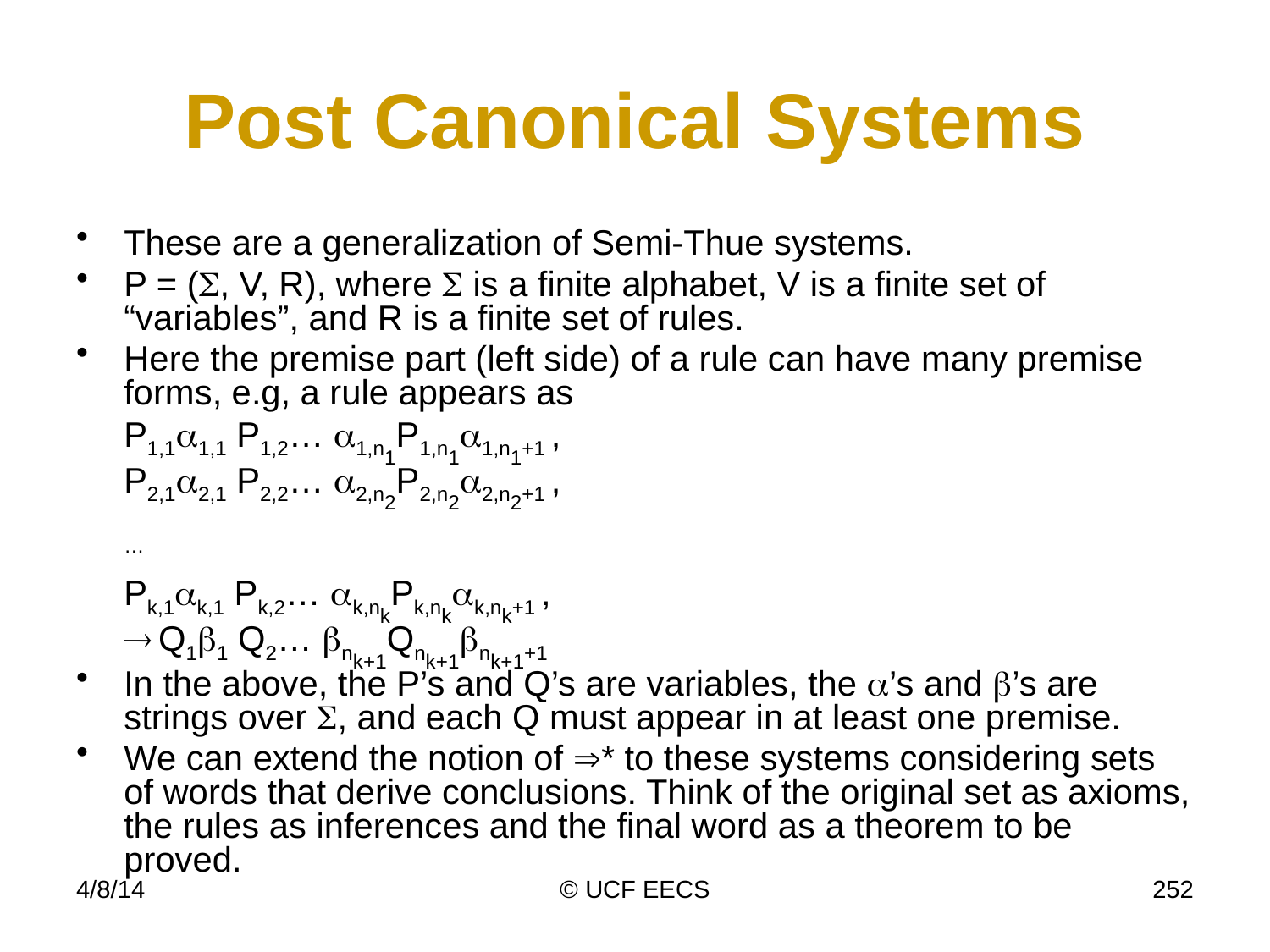

# Post Canonical Systems
These are a generalization of Semi-Thue systems.
P = (Σ, V, R), where Σ is a finite alphabet, V is a finite set of “variables”, and R is a finite set of rules.
Here the premise part (left side) of a rule can have many premise forms, e.g, a rule appears as
P1,1α1,1 P1,2… α1,n1P1,n1α1,n1+1 ,
P2,1α2,1 P2,2… α2,n2P2,n2α2,n2+1 ,
…
Pk,1αk,1 Pk,2… αk,nkPk,nkαk,nk+1 ,
→ Q1β1 Q2… βnk+1Qnk+1βnk+1+1
In the above, the P’s and Q’s are variables, the α’s and β’s are strings over Σ, and each Q must appear in at least one premise.
We can extend the notion of ⇒* to these systems considering sets of words that derive conclusions. Think of the original set as axioms, the rules as inferences and the final word as a theorem to be proved.
4/8/14
© UCF EECS
252